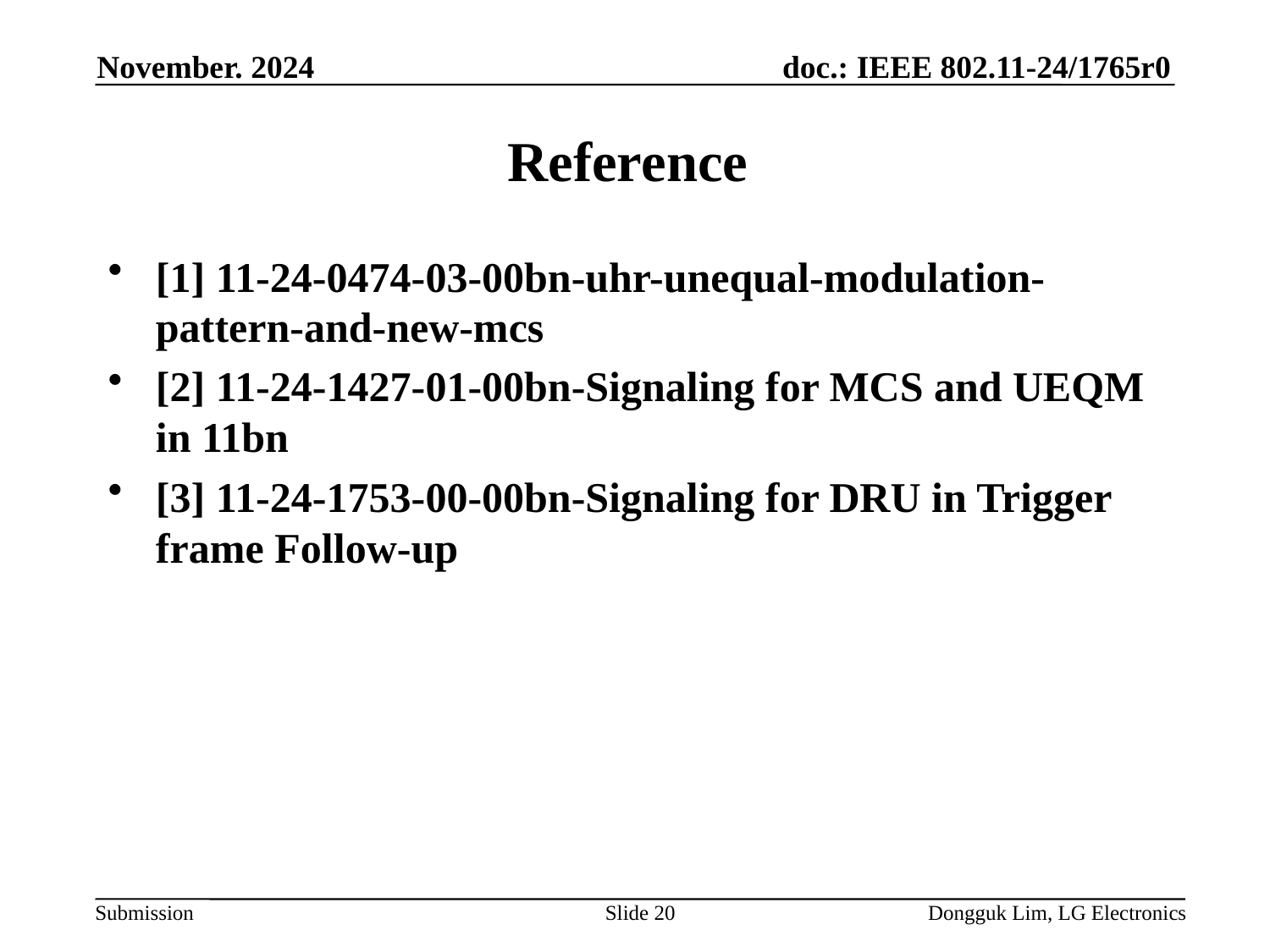

November. 2024
# Reference
[1] 11-24-0474-03-00bn-uhr-unequal-modulation-pattern-and-new-mcs
[2] 11-24-1427-01-00bn-Signaling for MCS and UEQM in 11bn
[3] 11-24-1753-00-00bn-Signaling for DRU in Trigger frame Follow-up
Slide 20
Dongguk Lim, LG Electronics